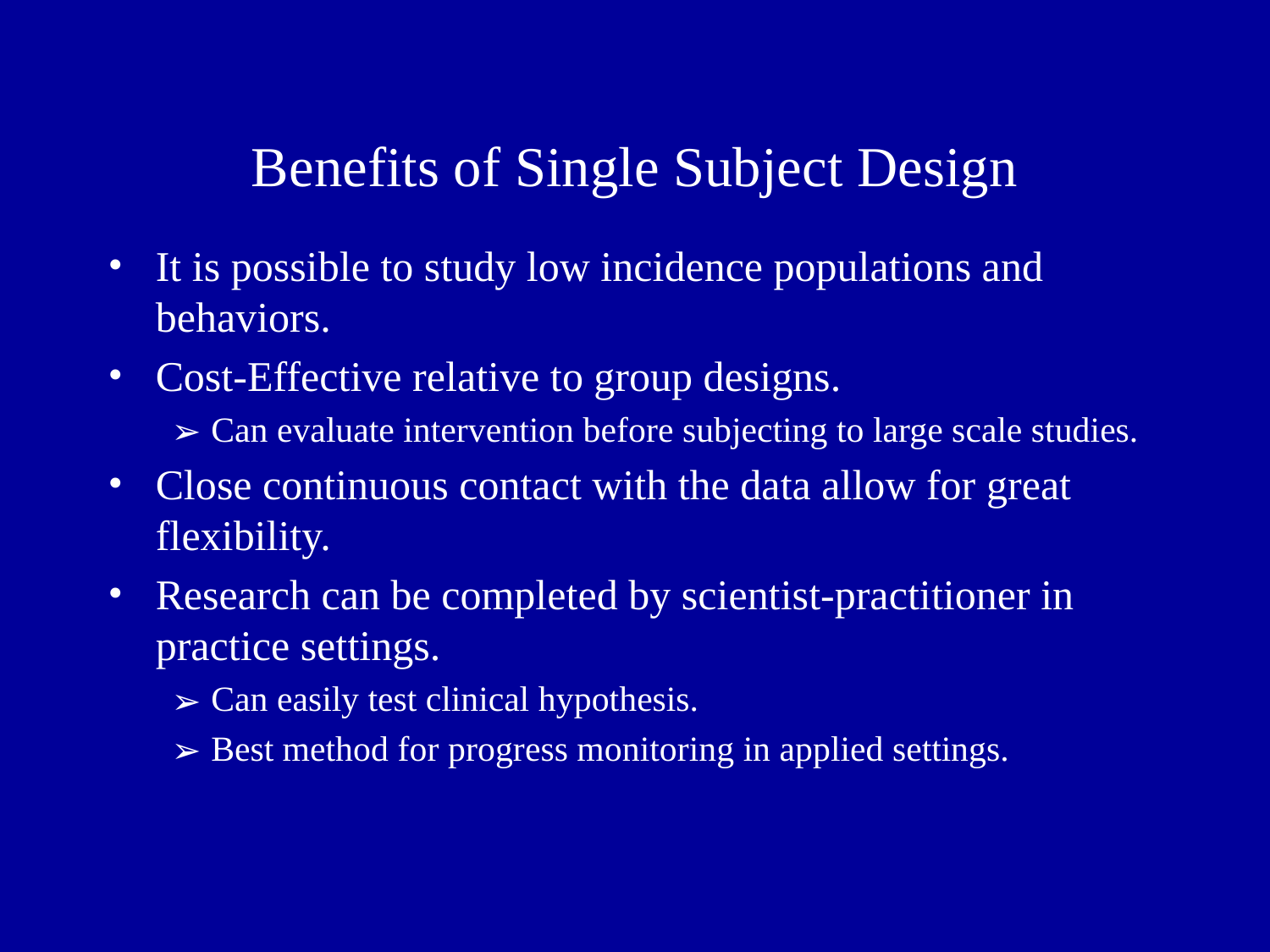

# Benefits of Single Subject Design
It is possible to study low incidence populations and behaviors.
Cost-Effective relative to group designs.
Can evaluate intervention before subjecting to large scale studies.
Close continuous contact with the data allow for great flexibility.
Research can be completed by scientist-practitioner in practice settings.
Can easily test clinical hypothesis.
Best method for progress monitoring in applied settings.